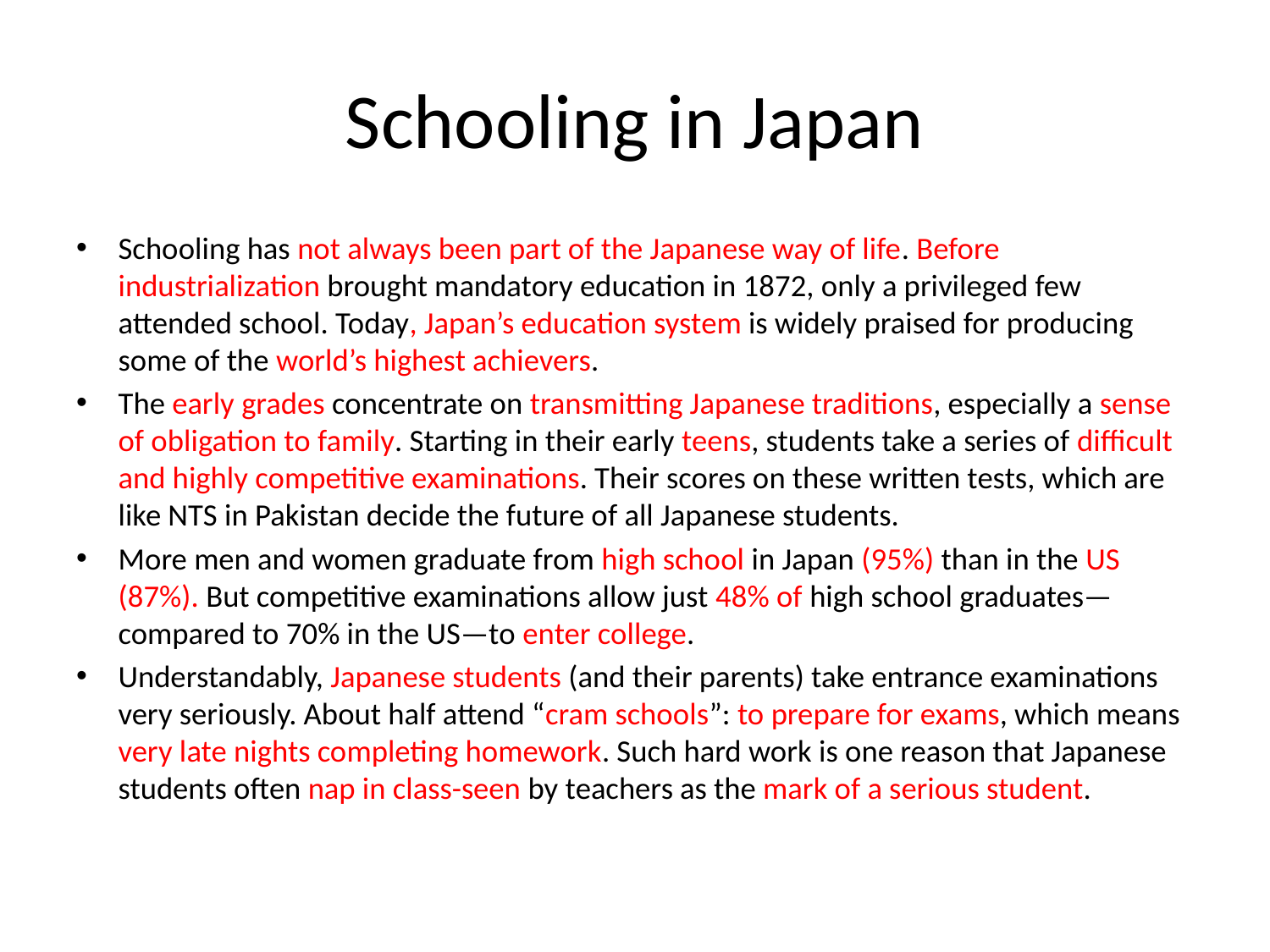

# Schooling in Japan
Schooling has not always been part of the Japanese way of life. Before industrialization brought mandatory education in 1872, only a privileged few attended school. Today, Japan’s education system is widely praised for producing some of the world’s highest achievers.
The early grades concentrate on transmitting Japanese traditions, especially a sense of obligation to family. Starting in their early teens, students take a series of difficult and highly competitive examinations. Their scores on these written tests, which are like NTS in Pakistan decide the future of all Japanese students.
More men and women graduate from high school in Japan (95%) than in the US (87%). But competitive examinations allow just 48% of high school graduates—compared to 70% in the US—to enter college.
Understandably, Japanese students (and their parents) take entrance examinations very seriously. About half attend “cram schools”: to prepare for exams, which means very late nights completing homework. Such hard work is one reason that Japanese students often nap in class-seen by teachers as the mark of a serious student.